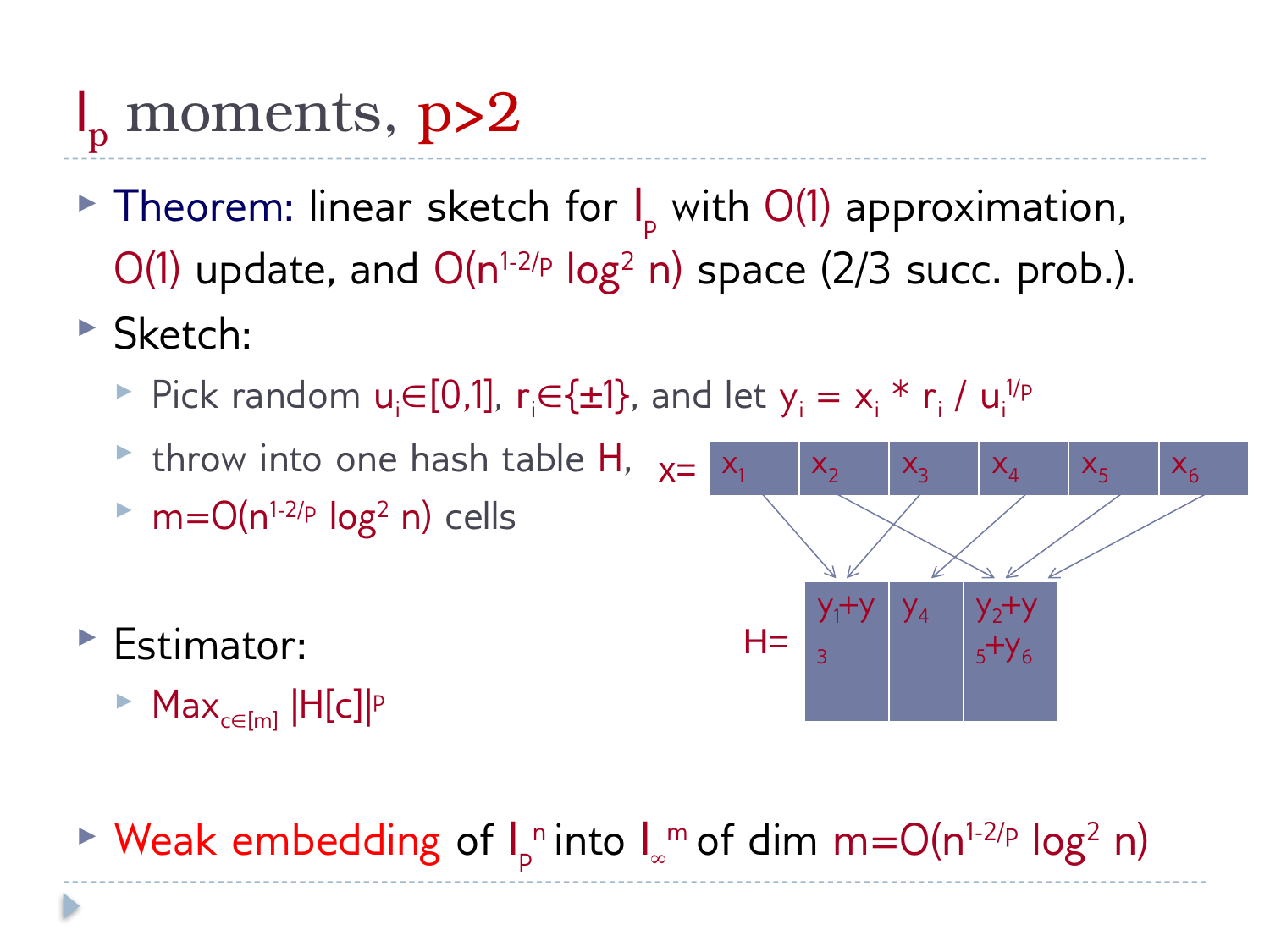

# lp moments, p>2
Theorem: linear sketch for lp with O(1) approximation, O(1) update, and O(n1-2/p log2 n) space (2/3 succ. prob.).
Sketch:
Pick random ui∈[0,1], ri∈{±1}, and let yi = xi * ri / ui1/p
throw into one hash table H,
m=O(n1-2/p log2 n) cells

Estimator:
Maxc∈[m] |H[c]|p

Weak embedding of lpn into l∞m of dim m=O(n1-2/p log2 n)
x=
| x1 | x2 | x3 | x4 | x5 | x6 |
| --- | --- | --- | --- | --- | --- |
| y1+y3 | y4 | y2+y5+y6 |
| --- | --- | --- |
H=